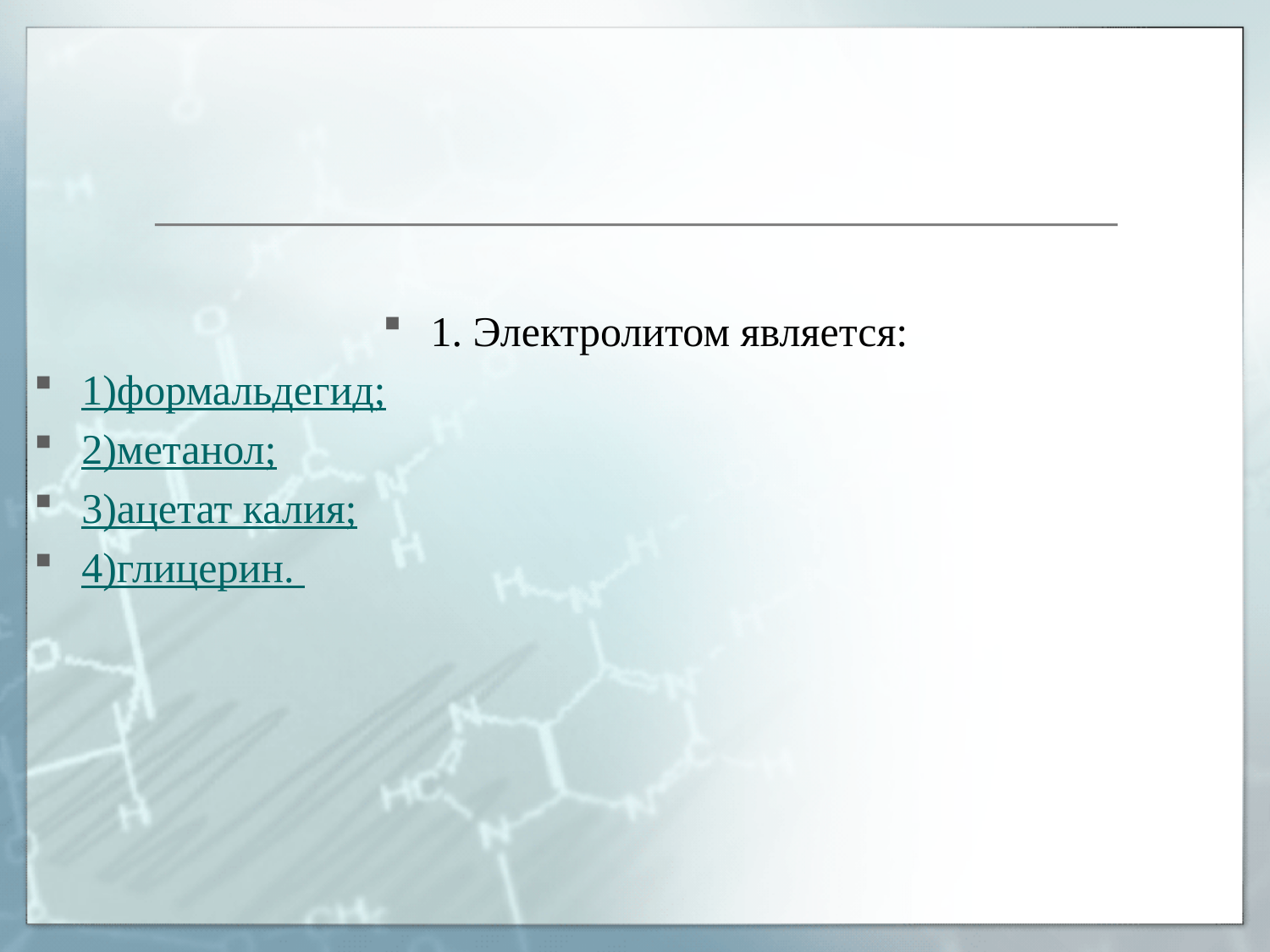

#
1. Электролитом является:
1)формальдегид;
2)метанол;
3)ацетат калия;
4)глицерин.